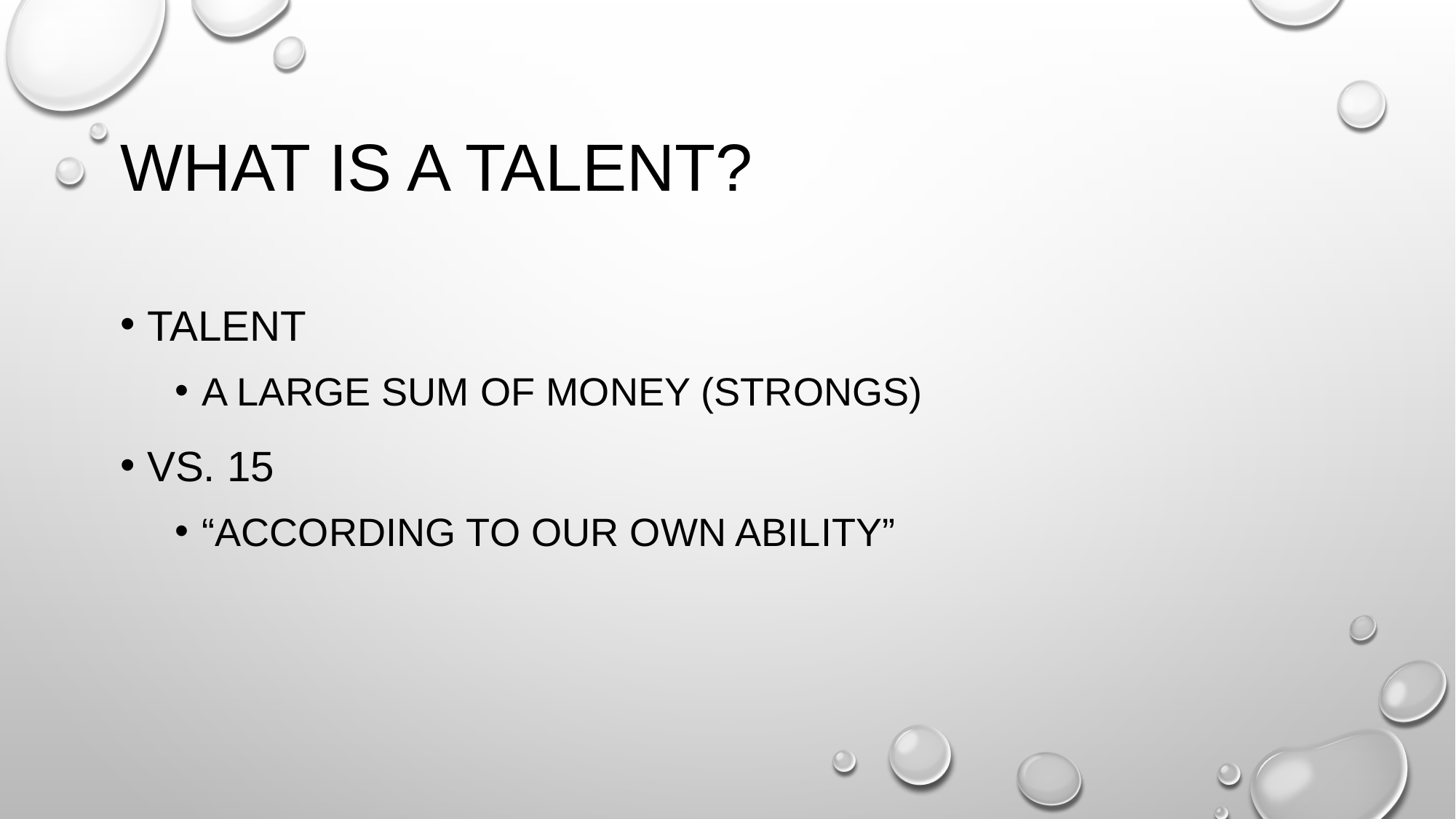

# What is a Talent?
Talent
a large sum of money (Strongs)
Vs. 15
“according to our own ability”